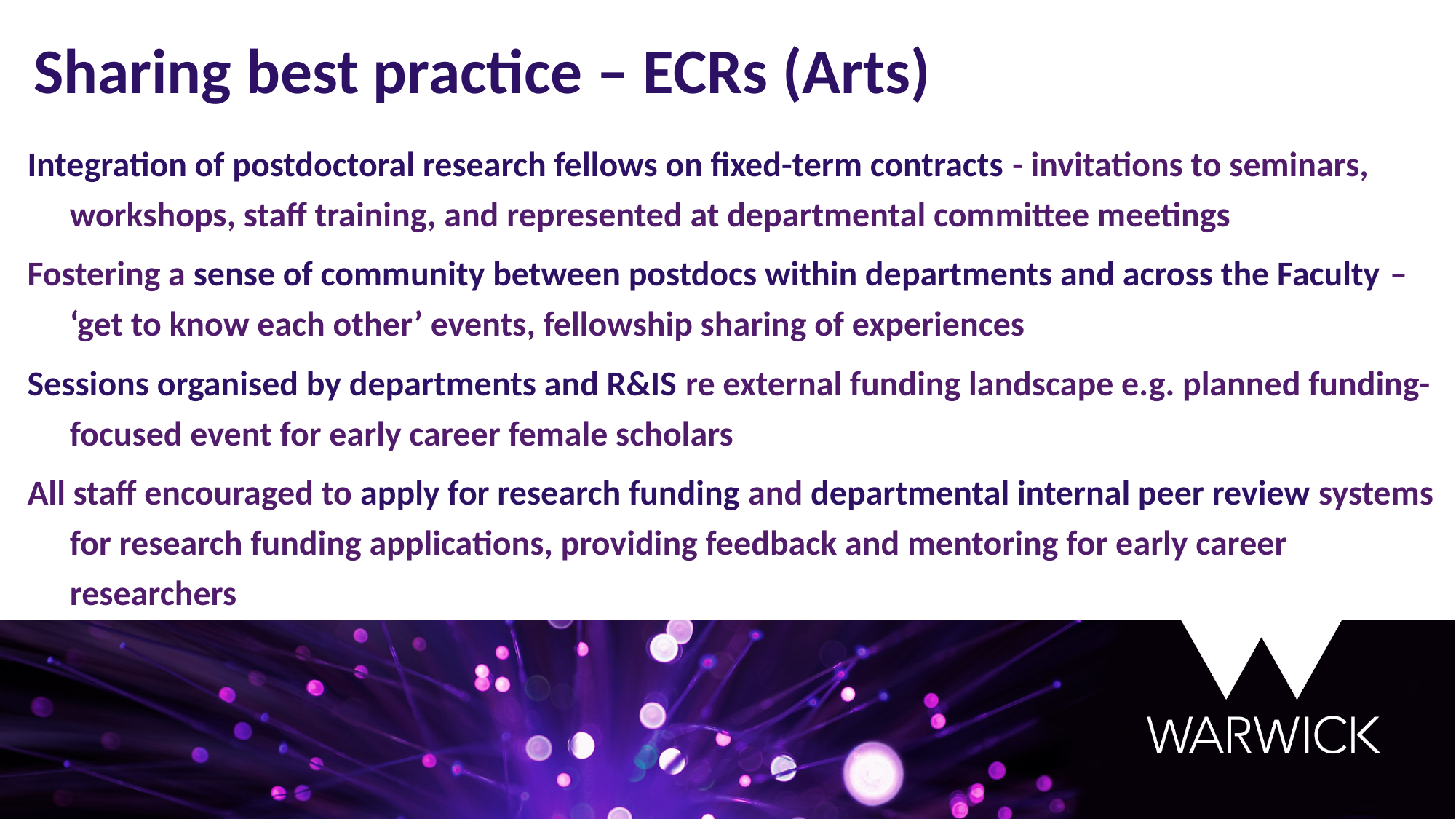

Sharing best practice – ECRs (Arts)
Integration of postdoctoral research fellows on fixed-term contracts - invitations to seminars, workshops, staff training, and represented at departmental committee meetings
Fostering a sense of community between postdocs within departments and across the Faculty – ‘get to know each other’ events, fellowship sharing of experiences
Sessions organised by departments and R&IS re external funding landscape e.g. planned funding-focused event for early career female scholars
All staff encouraged to apply for research funding and departmental internal peer review systems for research funding applications, providing feedback and mentoring for early career researchers